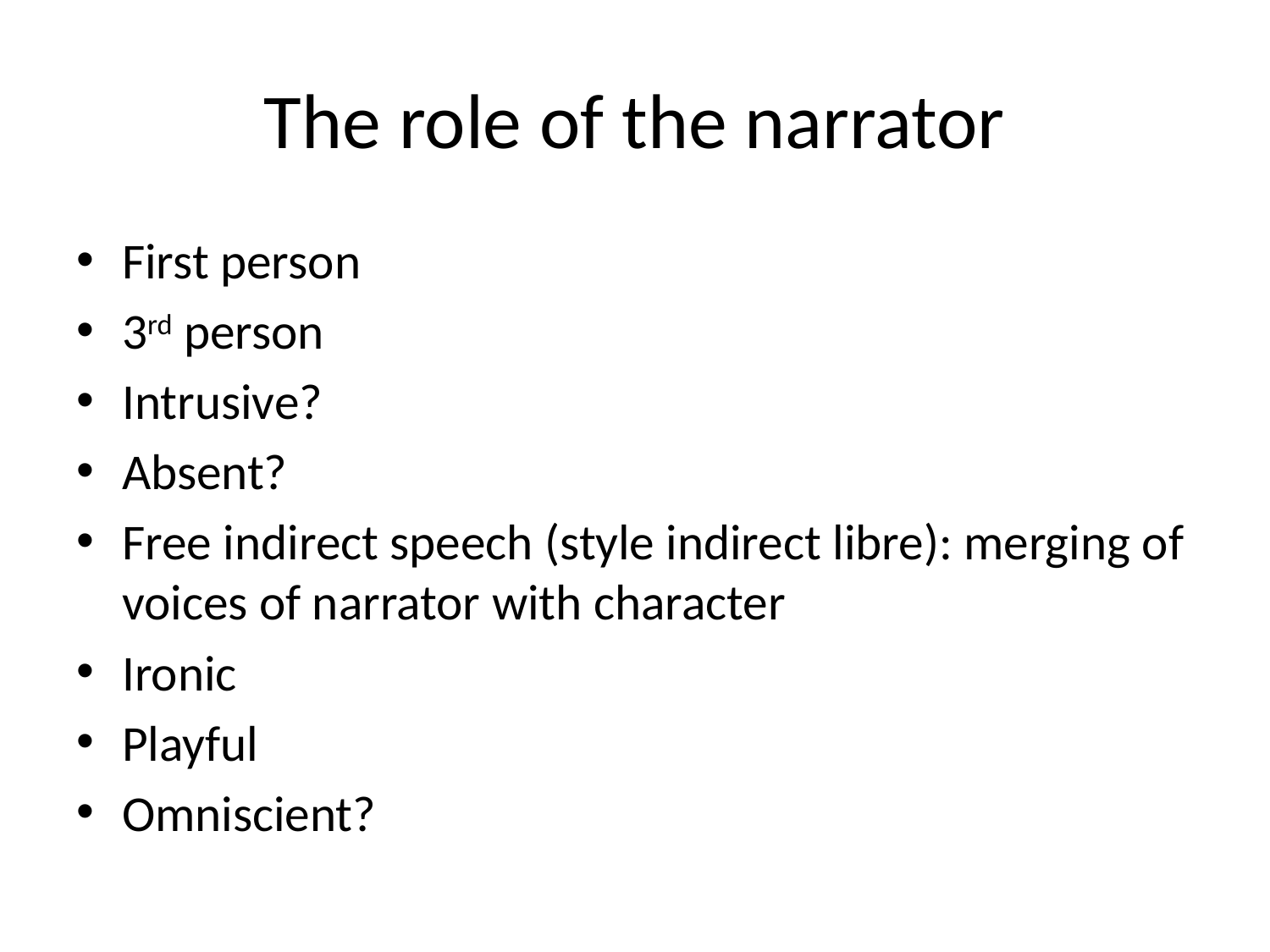

# The role of the narrator
First person
3rd person
Intrusive?
Absent?
Free indirect speech (style indirect libre): merging of voices of narrator with character
Ironic
Playful
Omniscient?